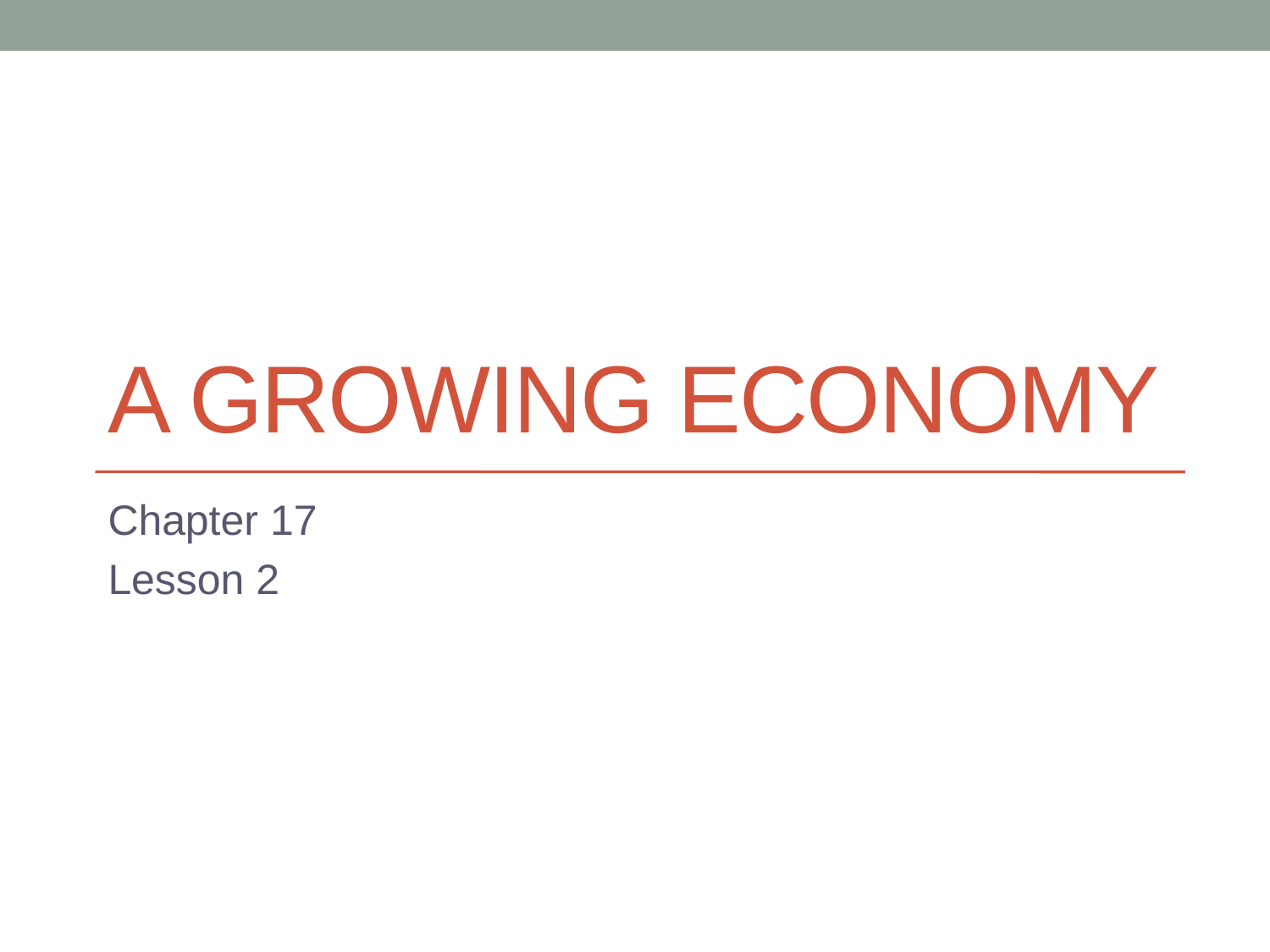

# A growing Economy
Chapter 17
Lesson 2